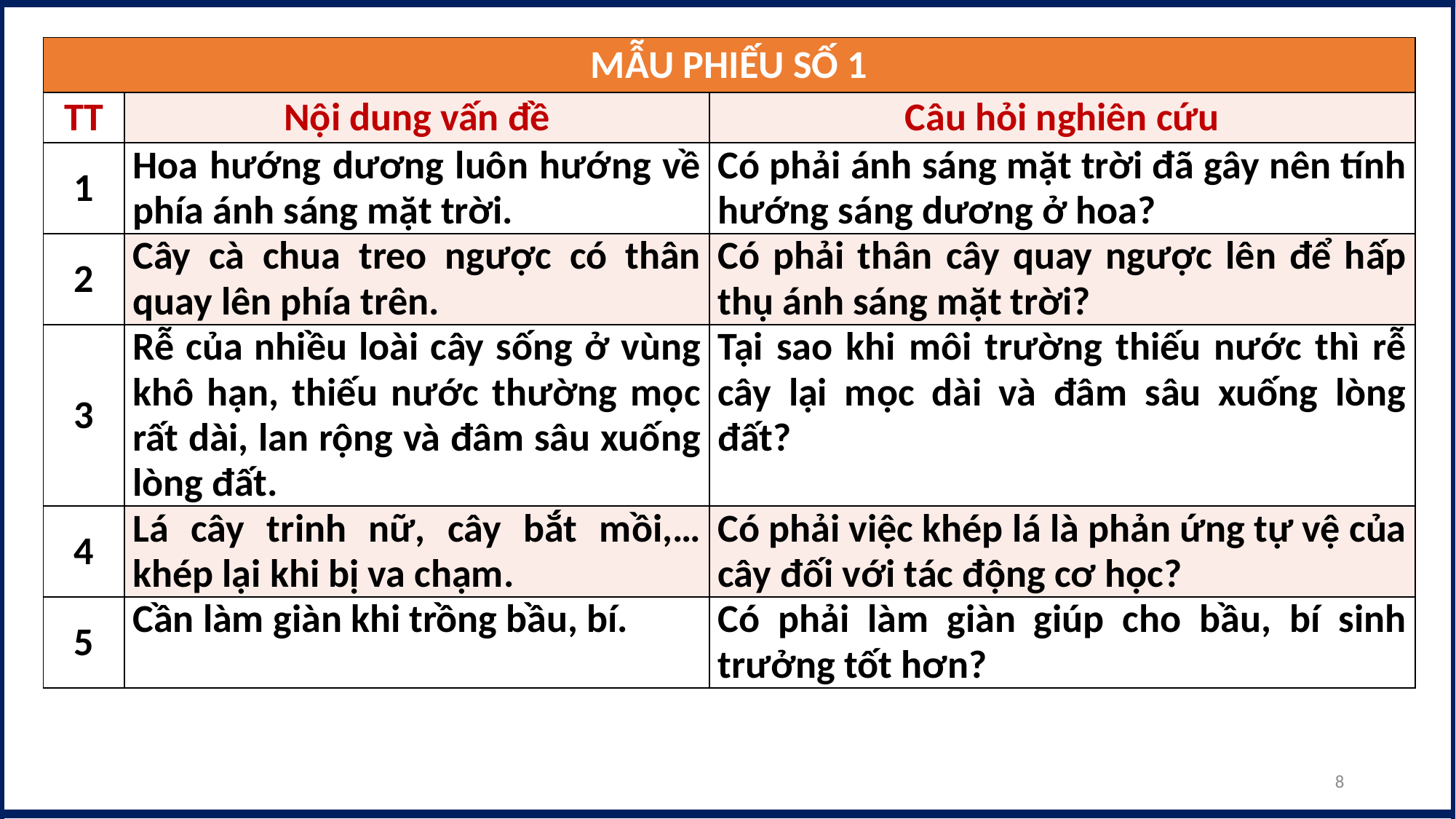

| MẪU PHIẾU SỐ 1 |  |  |
| --- | --- | --- |
| TT | Nội dung vấn đề | Câu hỏi nghiên cứu |
| 1 | Hoa hướng dương luôn hướng về phía ánh sáng mặt trời. | Có phải ánh sáng mặt trời đã gây nên tính hướng sáng dương ở hoa? |
| 2 | Cây cà chua treo ngược có thân quay lên phía trên. | Có phải thân cây quay ngược lên để hấp thụ ánh sáng mặt trời? |
| 3 | Rễ của nhiều loài cây sống ở vùng khô hạn, thiếu nước thường mọc rất dài, lan rộng và đâm sâu xuống lòng đất. | Tại sao khi môi trường thiếu nước thì rễ cây lại mọc dài và đâm sâu xuống lòng đất? |
| 4 | Lá cây trinh nữ, cây bắt mồi,… khép lại khi bị va chạm. | Có phải việc khép lá là phản ứng tự vệ của cây đối với tác động cơ học? |
| 5 | Cần làm giàn khi trồng bầu, bí. | Có phải làm giàn giúp cho bầu, bí sinh trưởng tốt hơn? |
8